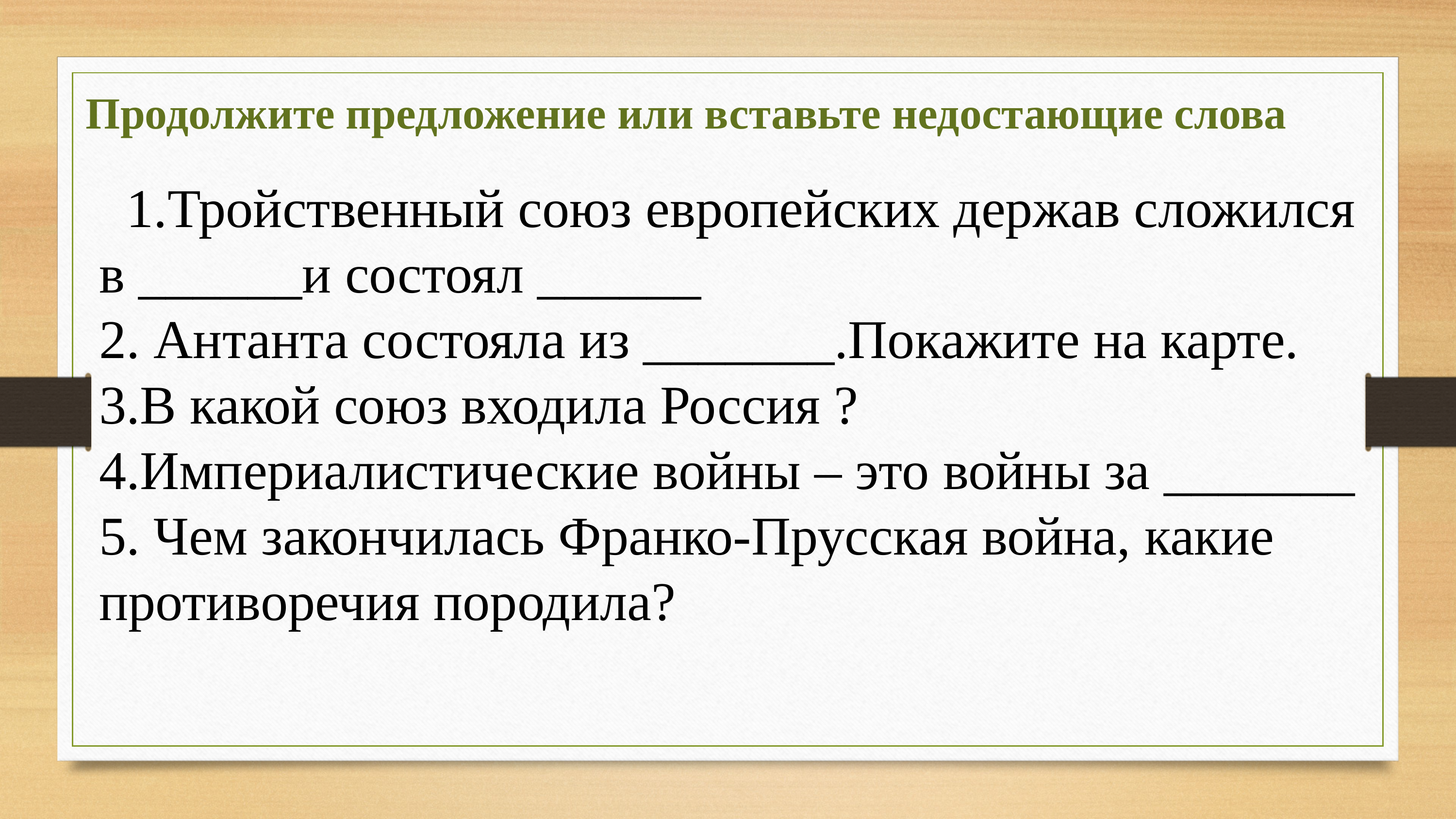

# Продолжите предложение или вставьте недостающие слова
  1.Тройственный союз европейских держав сложился в ______и состоял ______
2. Антанта состояла из _______.Покажите на карте.
3.В какой союз входила Россия ?
4.Империалистические войны – это войны за _______
5. Чем закончилась Франко-Прусская война, какие противоречия породила?